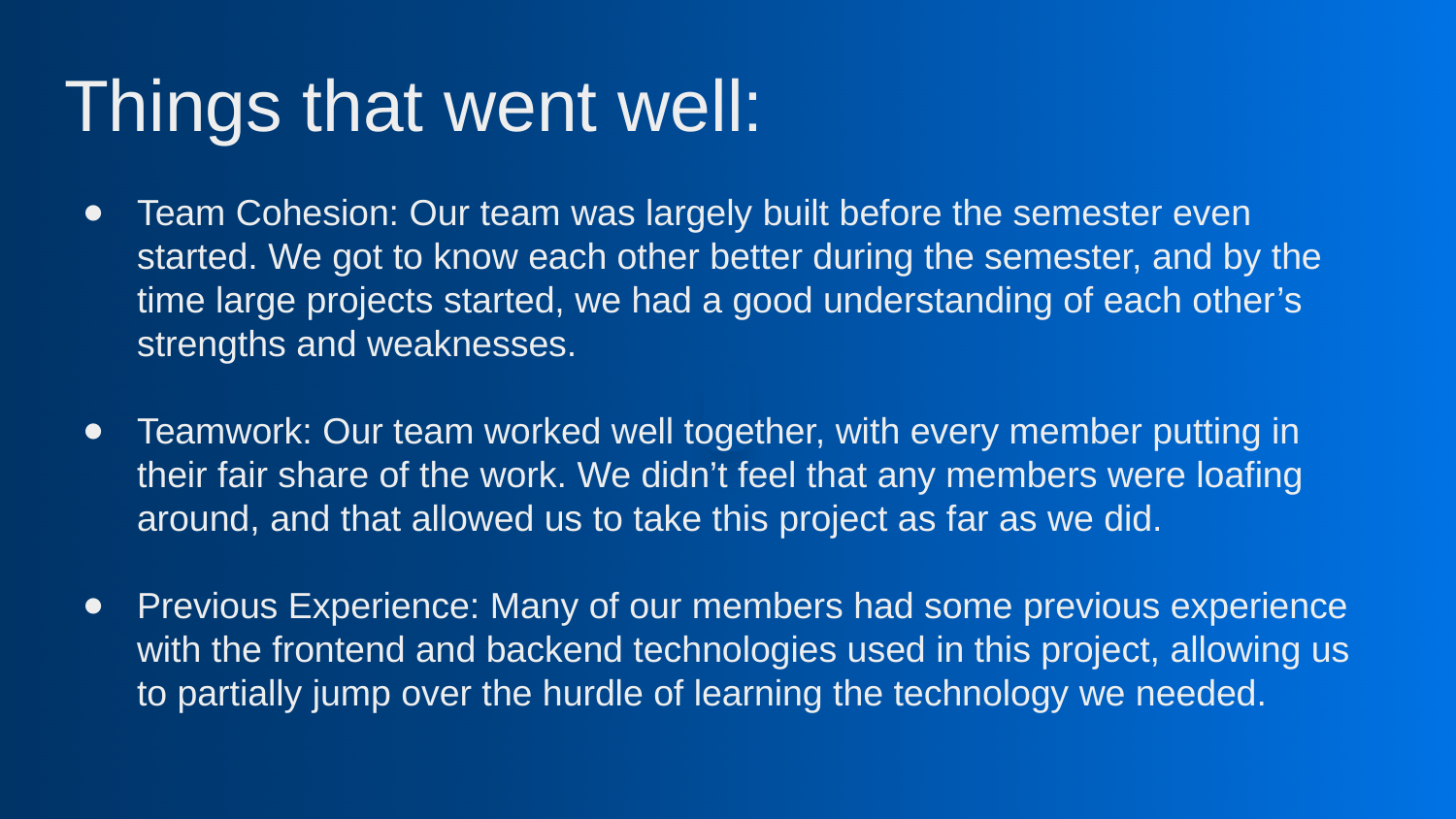

# Things that went well:
Team Cohesion: Our team was largely built before the semester even started. We got to know each other better during the semester, and by the time large projects started, we had a good understanding of each other’s strengths and weaknesses.

Teamwork: Our team worked well together, with every member putting in their fair share of the work. We didn’t feel that any members were loafing around, and that allowed us to take this project as far as we did.

Previous Experience: Many of our members had some previous experience with the frontend and backend technologies used in this project, allowing us to partially jump over the hurdle of learning the technology we needed.